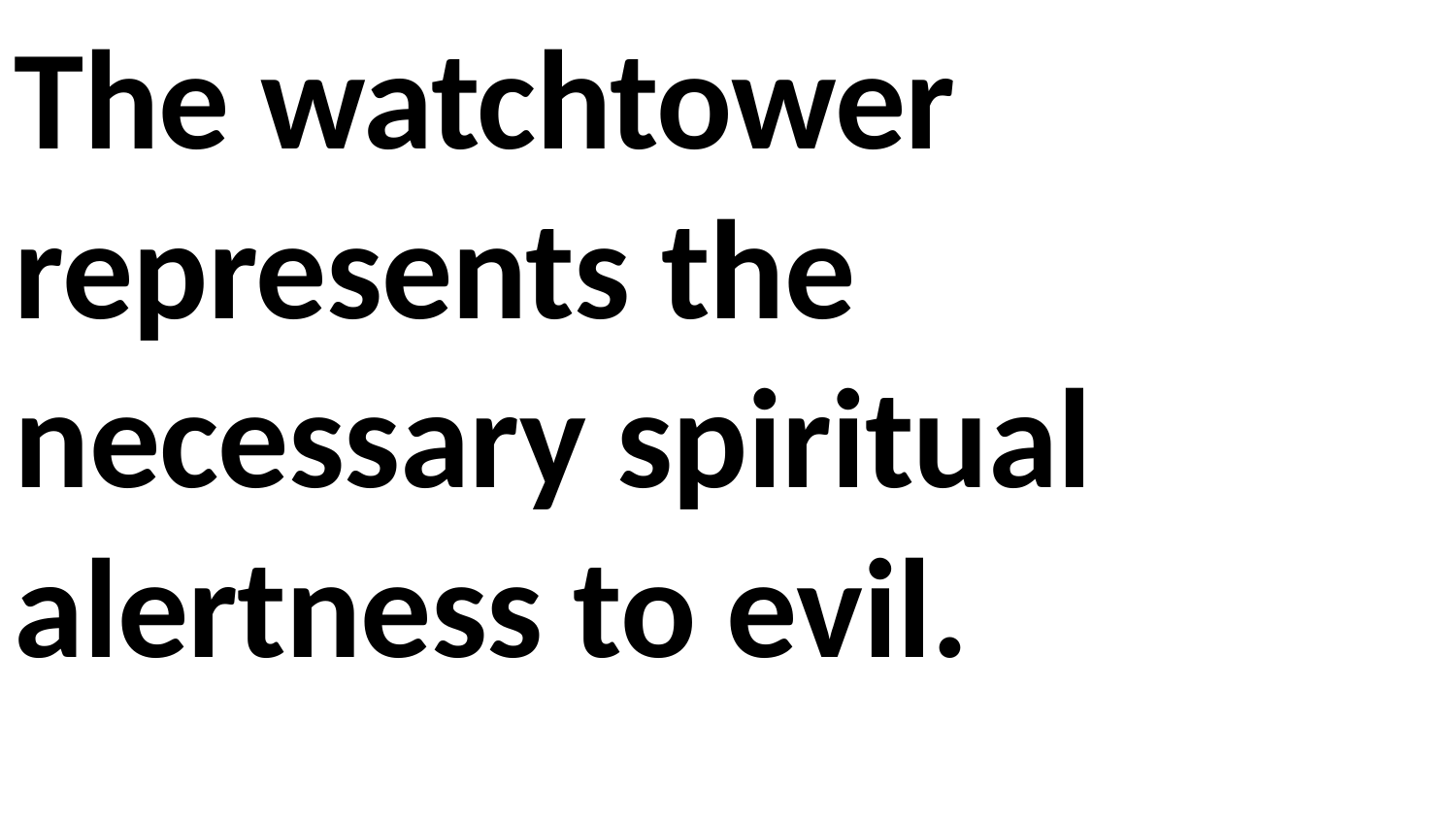

The watchtower represents the necessary spiritual alertness to evil.